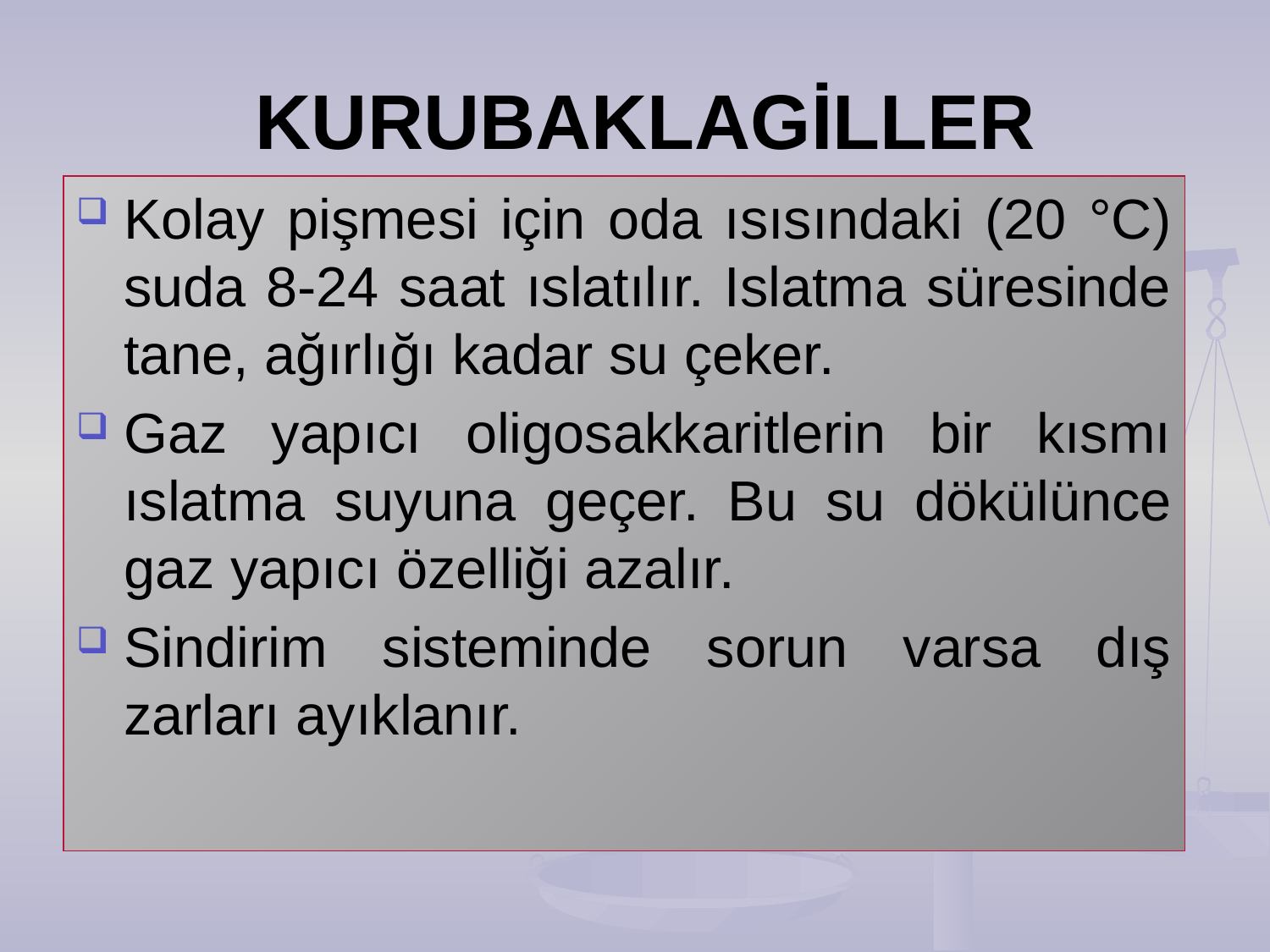

# KURUBAKLAGİLLER
Kolay pişmesi için oda ısısındaki (20 °C) suda 8-24 saat ıslatılır. Islatma süresinde tane, ağırlığı kadar su çeker.
Gaz yapıcı oligosakkaritlerin bir kısmı ıslatma suyuna geçer. Bu su dökülünce gaz yapıcı özelliği azalır.
Sindirim sisteminde sorun varsa dış zarları ayıklanır.